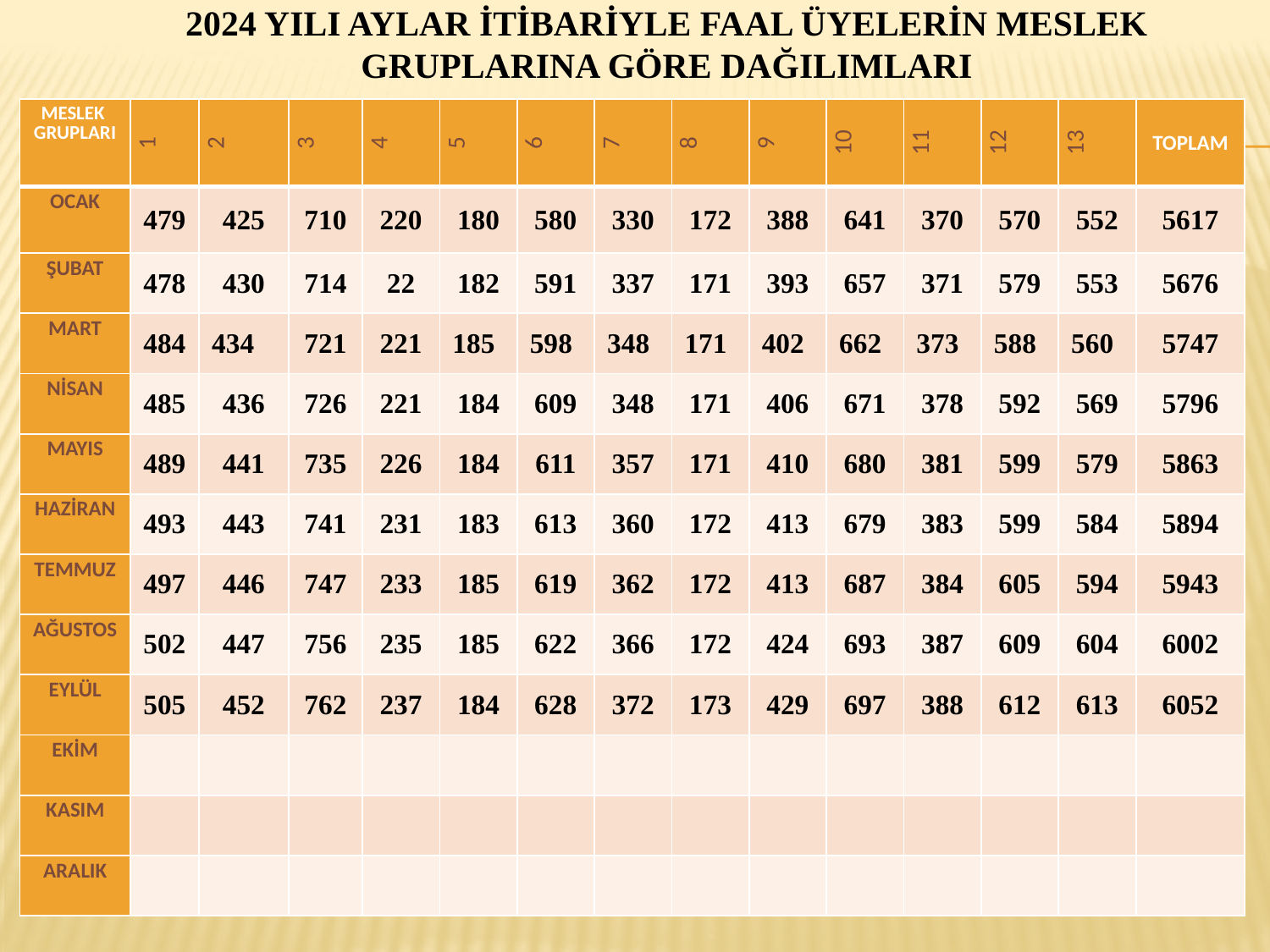

# 2024 YILI AYLAR İTİBARİYLE FAAL ÜYELERİN MESLEK GRUPLARINA GÖRE DAĞILIMLARI
| MESLEK GRUPLARI | 1 | 2 | 3 | 4 | 5 | 6 | 7 | 8 | 9 | 10 | 11 | 12 | 13 | TOPLAM |
| --- | --- | --- | --- | --- | --- | --- | --- | --- | --- | --- | --- | --- | --- | --- |
| OCAK | 479 | 425 | 710 | 220 | 180 | 580 | 330 | 172 | 388 | 641 | 370 | 570 | 552 | 5617 |
| ŞUBAT | 478 | 430 | 714 | 22 | 182 | 591 | 337 | 171 | 393 | 657 | 371 | 579 | 553 | 5676 |
| MART | 484 | 434 | 721 | 221 | 185 | 598 | 348 | 171 | 402 | 662 | 373 | 588 | 560 | 5747 |
| NİSAN | 485 | 436 | 726 | 221 | 184 | 609 | 348 | 171 | 406 | 671 | 378 | 592 | 569 | 5796 |
| MAYIS | 489 | 441 | 735 | 226 | 184 | 611 | 357 | 171 | 410 | 680 | 381 | 599 | 579 | 5863 |
| HAZİRAN | 493 | 443 | 741 | 231 | 183 | 613 | 360 | 172 | 413 | 679 | 383 | 599 | 584 | 5894 |
| TEMMUZ | 497 | 446 | 747 | 233 | 185 | 619 | 362 | 172 | 413 | 687 | 384 | 605 | 594 | 5943 |
| AĞUSTOS | 502 | 447 | 756 | 235 | 185 | 622 | 366 | 172 | 424 | 693 | 387 | 609 | 604 | 6002 |
| EYLÜL | 505 | 452 | 762 | 237 | 184 | 628 | 372 | 173 | 429 | 697 | 388 | 612 | 613 | 6052 |
| EKİM |  |  |  |  |  |  |  |  |  |  |  |  |  |  |
| KASIM |  |  |  |  |  |  |  |  |  |  |  |  |  |  |
| ARALIK |  |  |  |  |  |  |  |  |  |  |  |  |  |  |